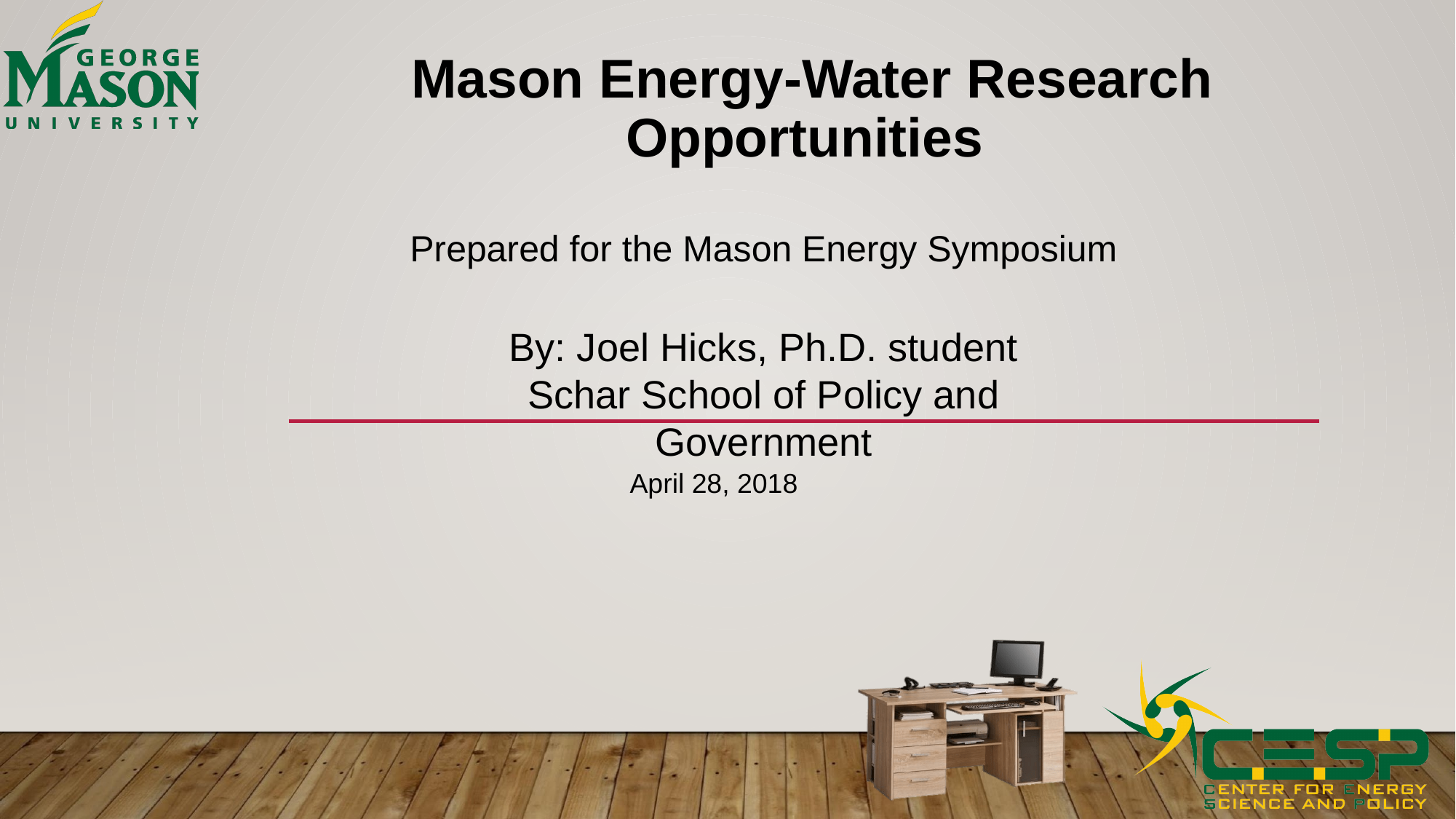

# Mason Energy-Water Research Opportunities
Prepared for the Mason Energy Symposium
By: Joel Hicks, Ph.D. student
Schar School of Policy and Government
April 28, 2018